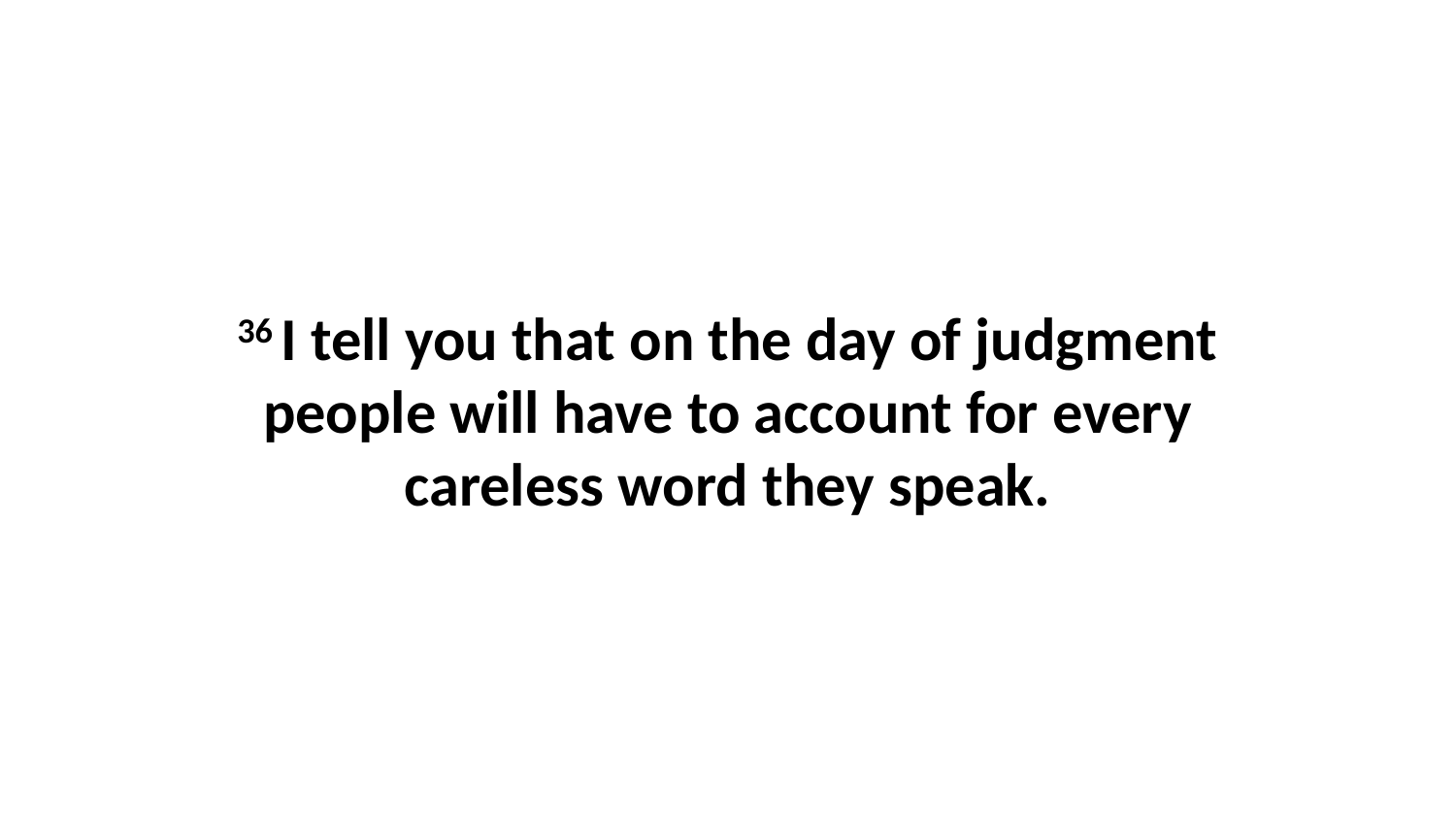

36 I tell you that on the day of judgment people will have to account for every careless word they speak.